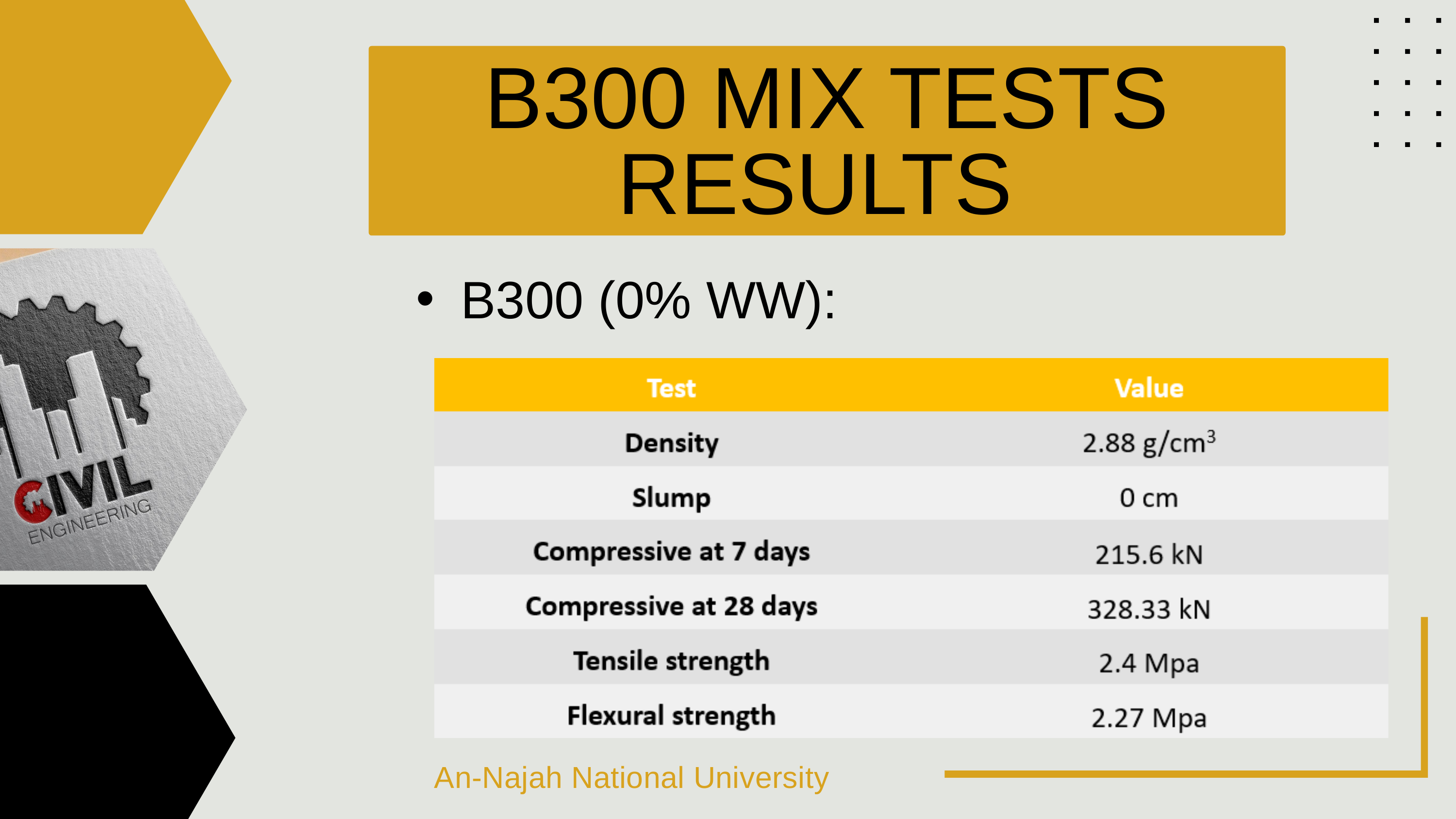

B300 MIX TESTS RESULTS

B300 (0% WW):

An-Najah National University